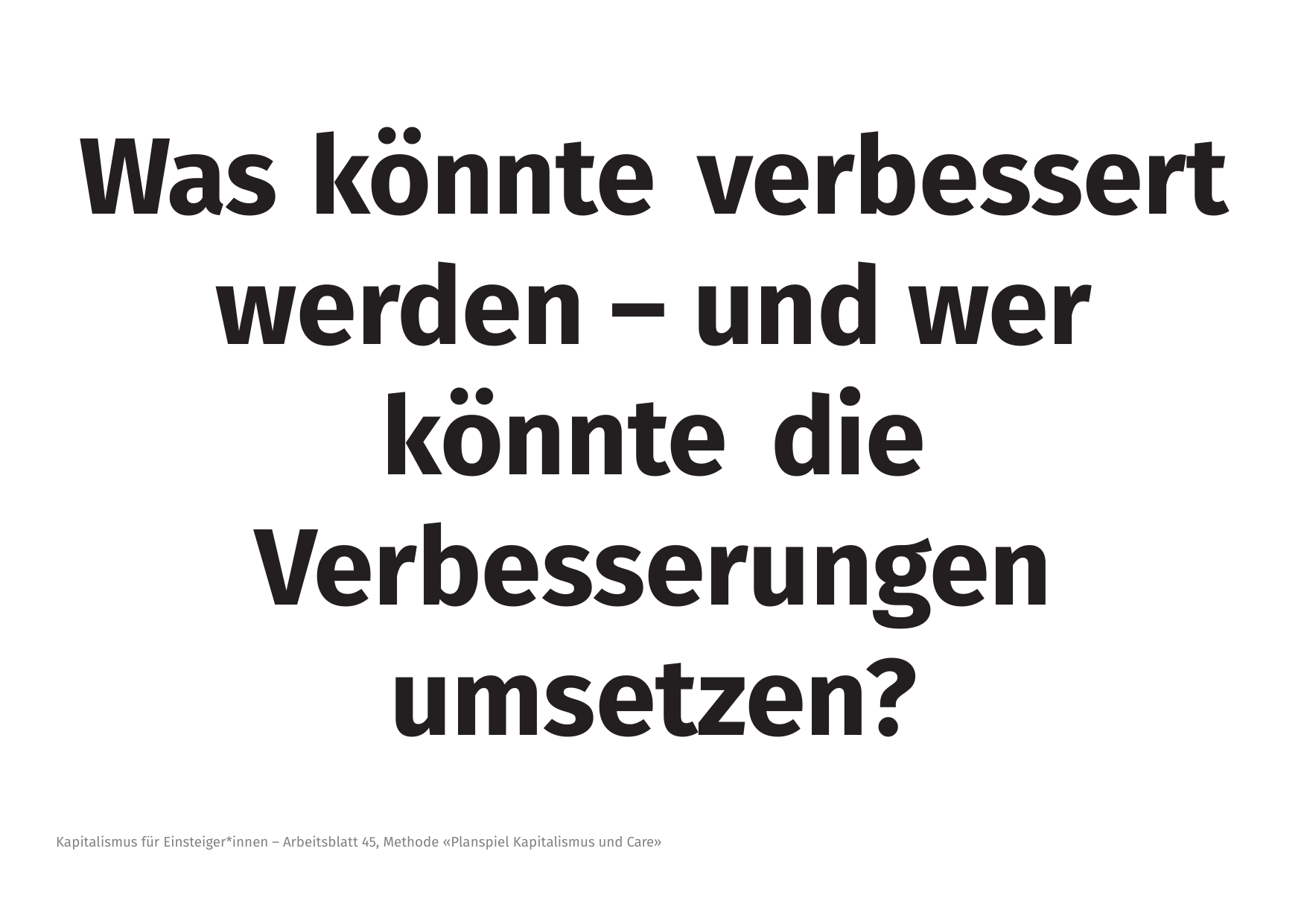

Was	könnte	verbessert werden – und wer könnte	die Verbesserungen umsetzen?
Kapitalismus für Einsteiger*innen – Arbeitsblatt 45, Methode «Planspiel Kapitalismus und Care»